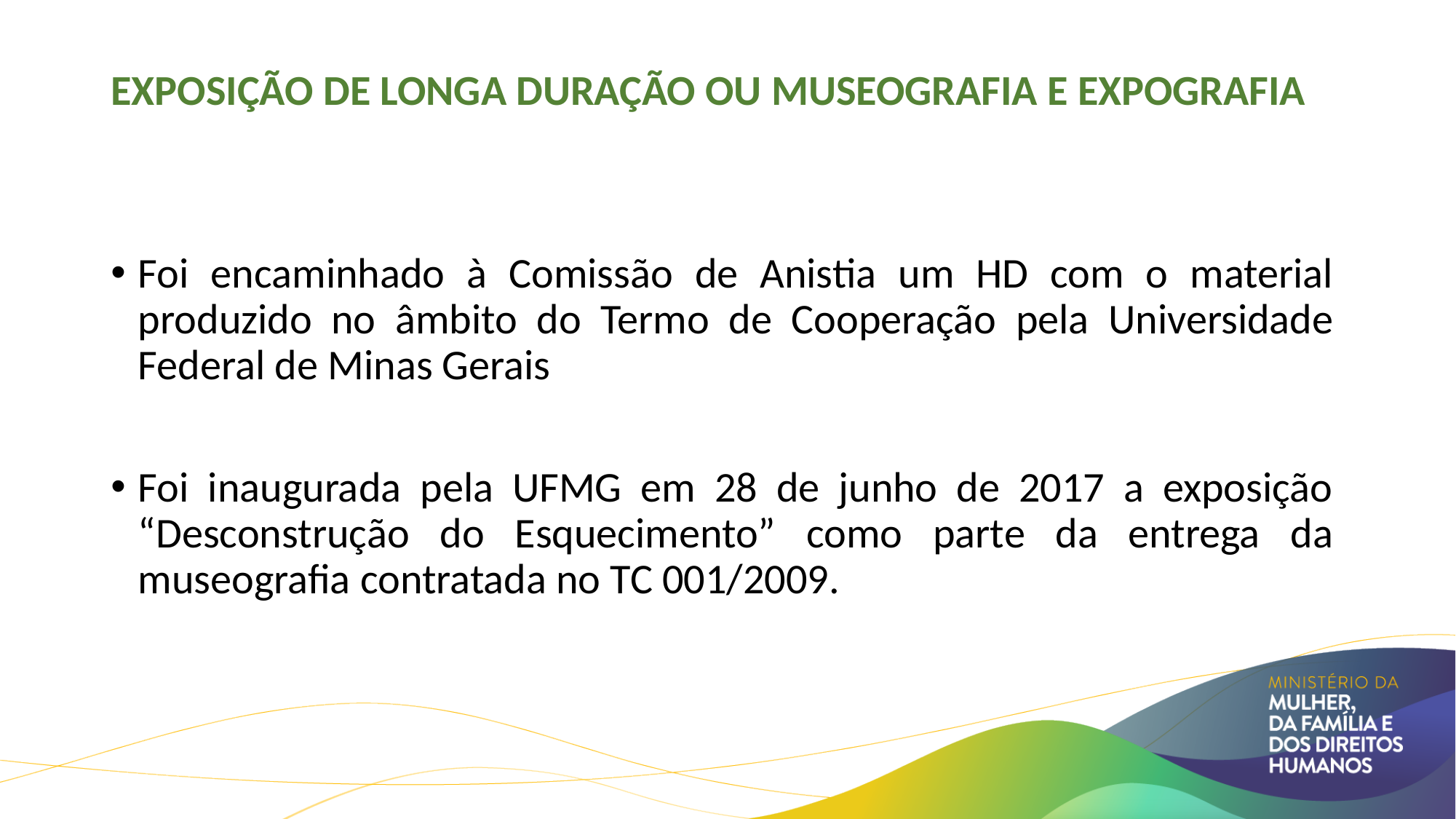

EXPOSIÇÃO DE LONGA DURAÇÃO OU MUSEOGRAFIA E EXPOGRAFIA

Foi encaminhado à Comissão de Anistia um HD com o material produzido no âmbito do Termo de Cooperação pela Universidade Federal de Minas Gerais

Foi inaugurada pela UFMG em 28 de junho de 2017 a exposição “Desconstrução do Esquecimento” como parte da entrega da museografia contratada no TC 001/2009.